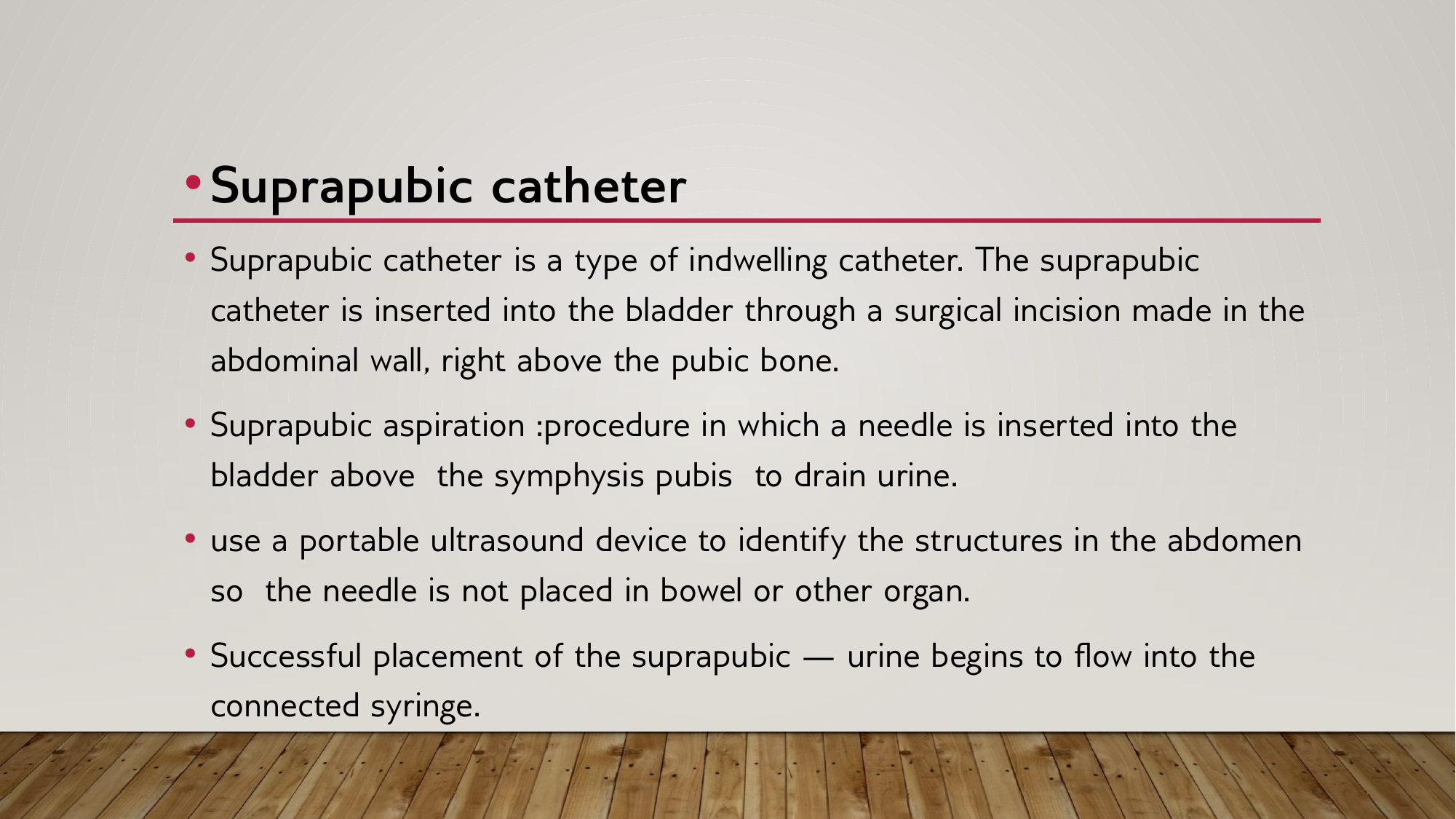

Suprapubic catheter
Suprapubic catheter is a type of indwelling catheter. The suprapubic catheter is inserted into the bladder through a surgical incision made in the abdominal wall, right above the pubic bone.
Suprapubic aspiration :procedure in which a needle is inserted into the bladder above  the symphysis pubis  to drain urine.
use a portable ultrasound device to identify the structures in the abdomen so  the needle is not placed in bowel or other organ.
Successful placement of the suprapubic — urine begins to flow into the connected syringe.